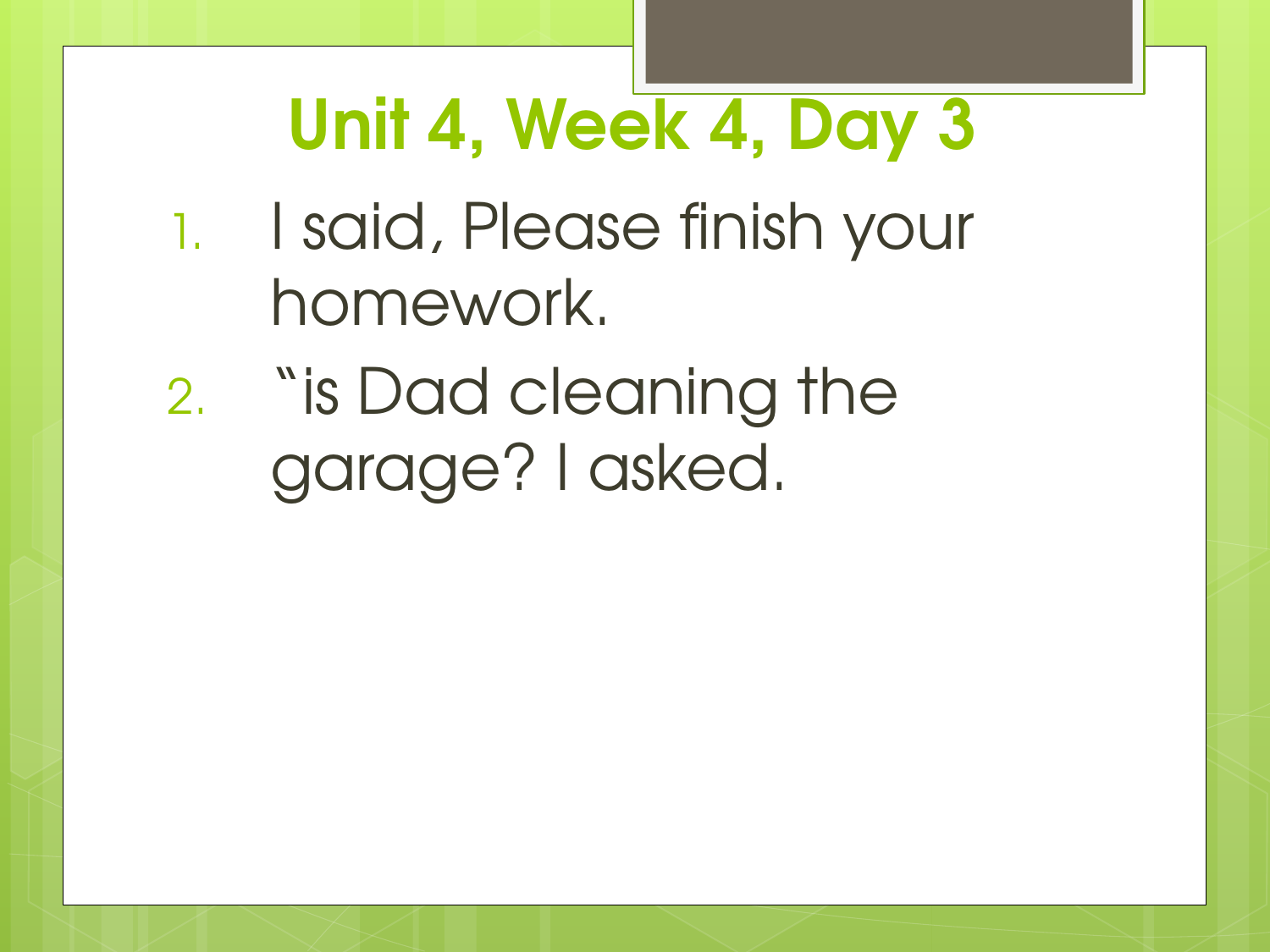

# Unit 4, Week 4, Day 3
I said, Please finish your homework.
“is Dad cleaning the garage? I asked.